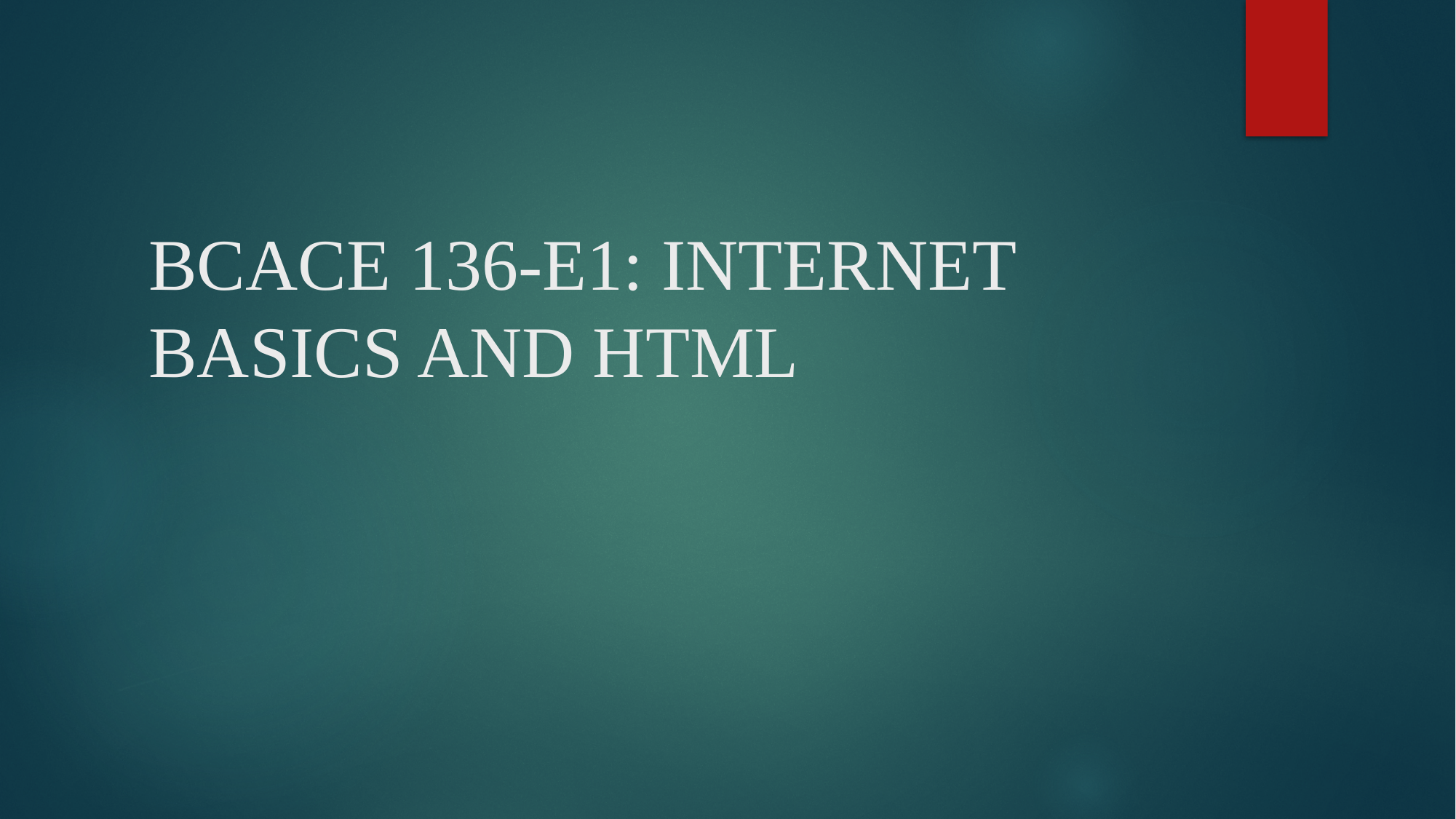

# BCACE 136-E1: INTERNET BASICS AND HTML